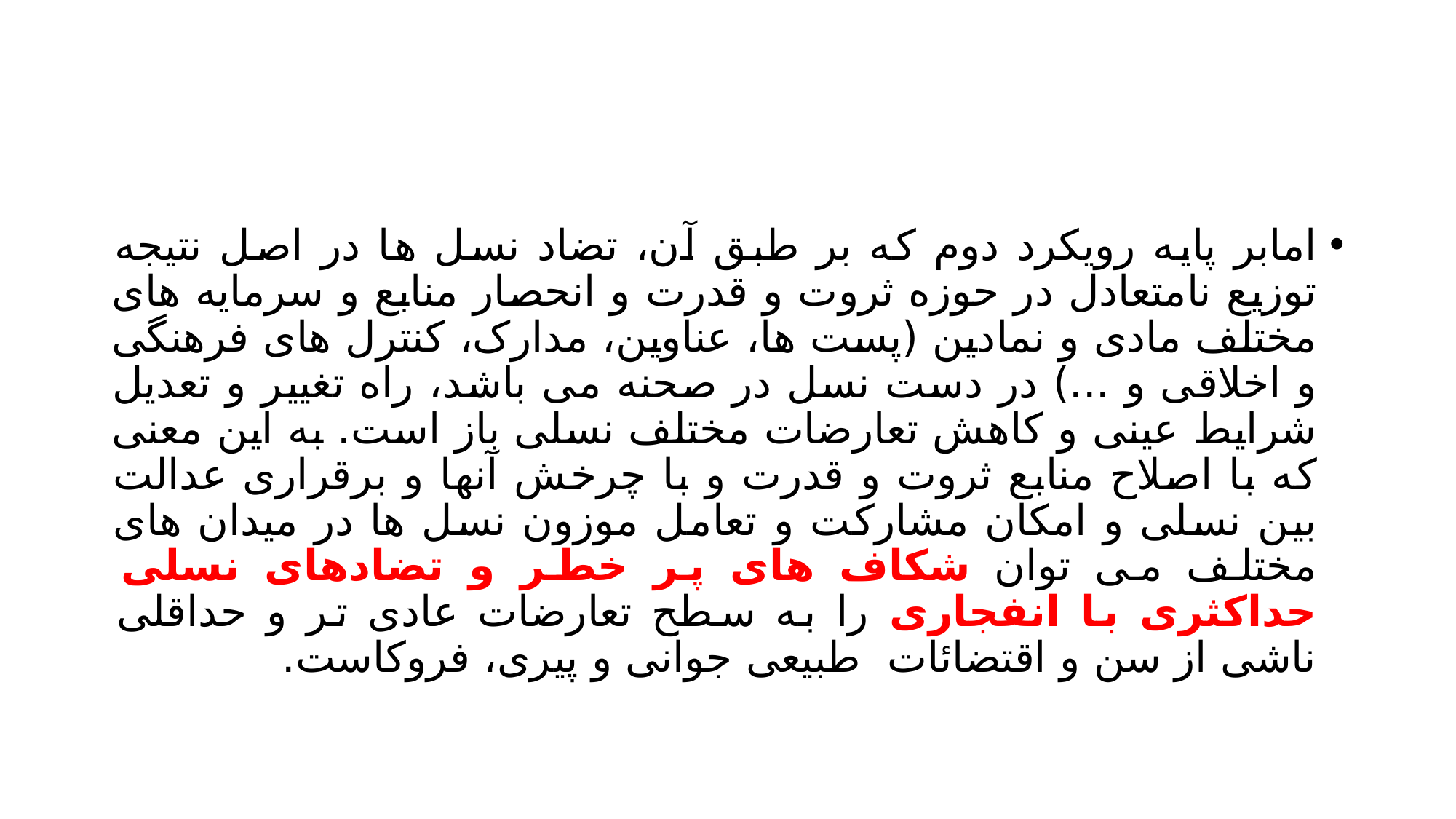

#
امابر پایه رویکرد دوم که بر طبق آن، تضاد نسل ها در اصل نتیجه توزیع نامتعادل در حوزه ثروت و قدرت و انحصار منابع و سرمایه های مختلف مادی و نمادین (پست ها، عناوین، مدارک، کنترل های فرهنگی و اخلاقی و ...) در دست نسل در صحنه می باشد، راه تغییر و تعدیل شرایط عینی و کاهش تعارضات مختلف نسلی باز است. به این معنی که با اصلاح منابع ثروت و قدرت و با چرخش آنها و برقراری عدالت بین نسلی و امکان مشارکت و تعامل موزون نسل ها در میدان های مختلف می توان شکاف های پر خطر و تضادهای نسلی حداکثری با انفجاری را به سطح تعارضات عادی تر و حداقلی ناشی از سن و اقتضائات  طبیعی جوانی و پیری، فروکاست.